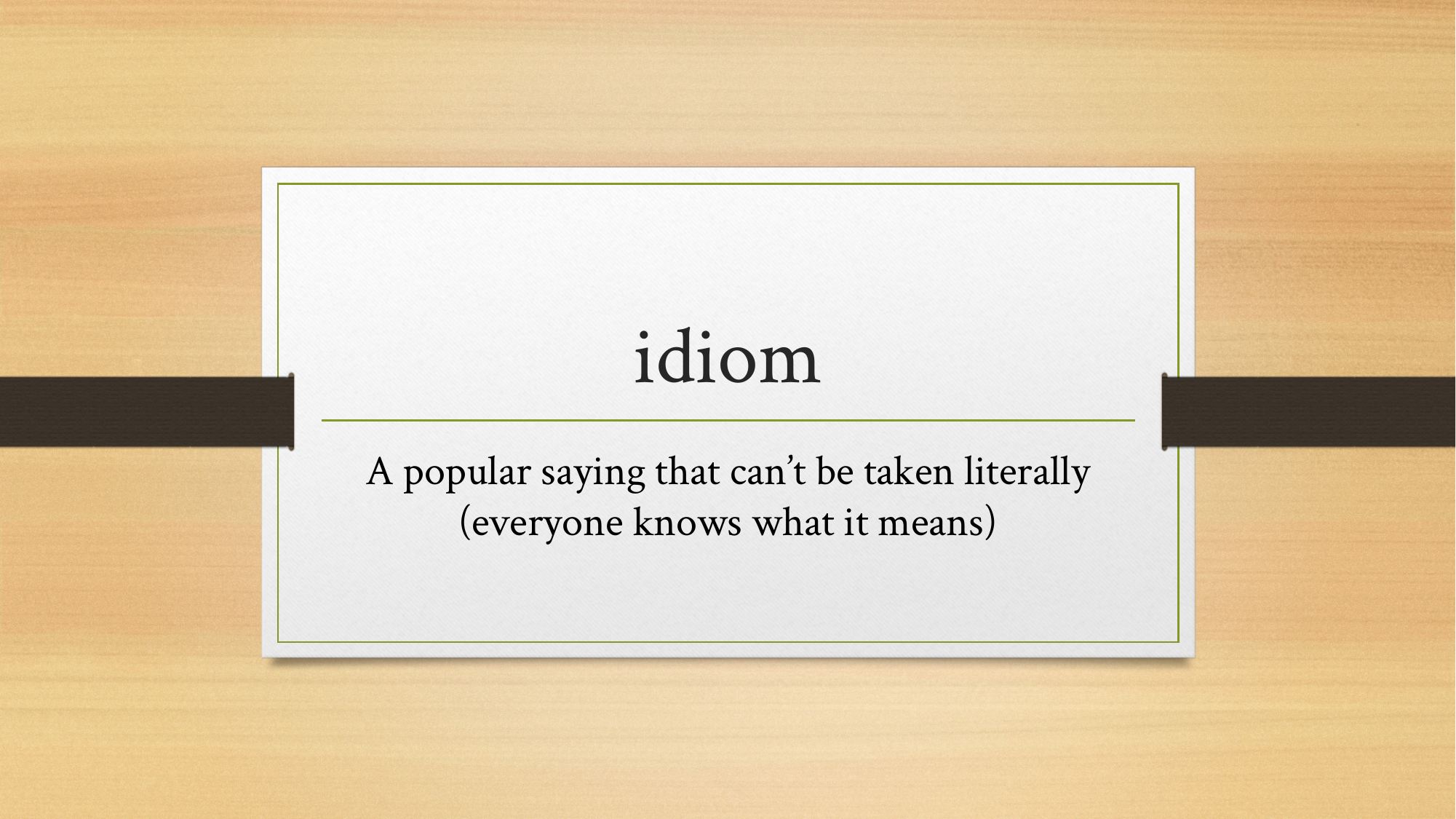

# idiom
A popular saying that can’t be taken literally (everyone knows what it means)